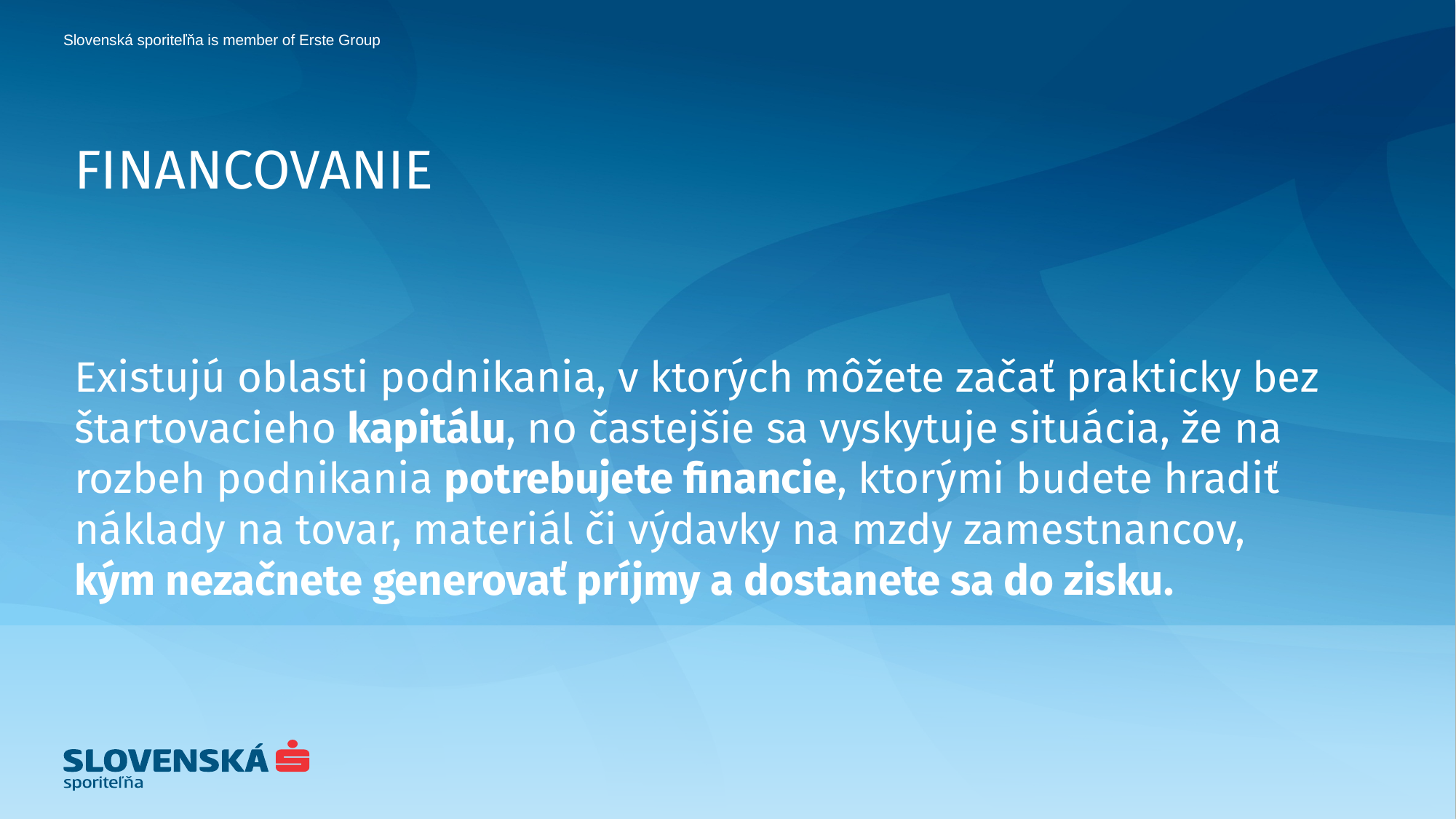

# FINANCOVANIE
Existujú oblasti podnikania, v ktorých môžete začať prakticky bez štartovacieho kapitálu, no častejšie sa vyskytuje situácia, že na rozbeh podnikania potrebujete financie, ktorými budete hradiť náklady na tovar, materiál či výdavky na mzdy zamestnancov,
kým nezačnete generovať príjmy a dostanete sa do zisku.